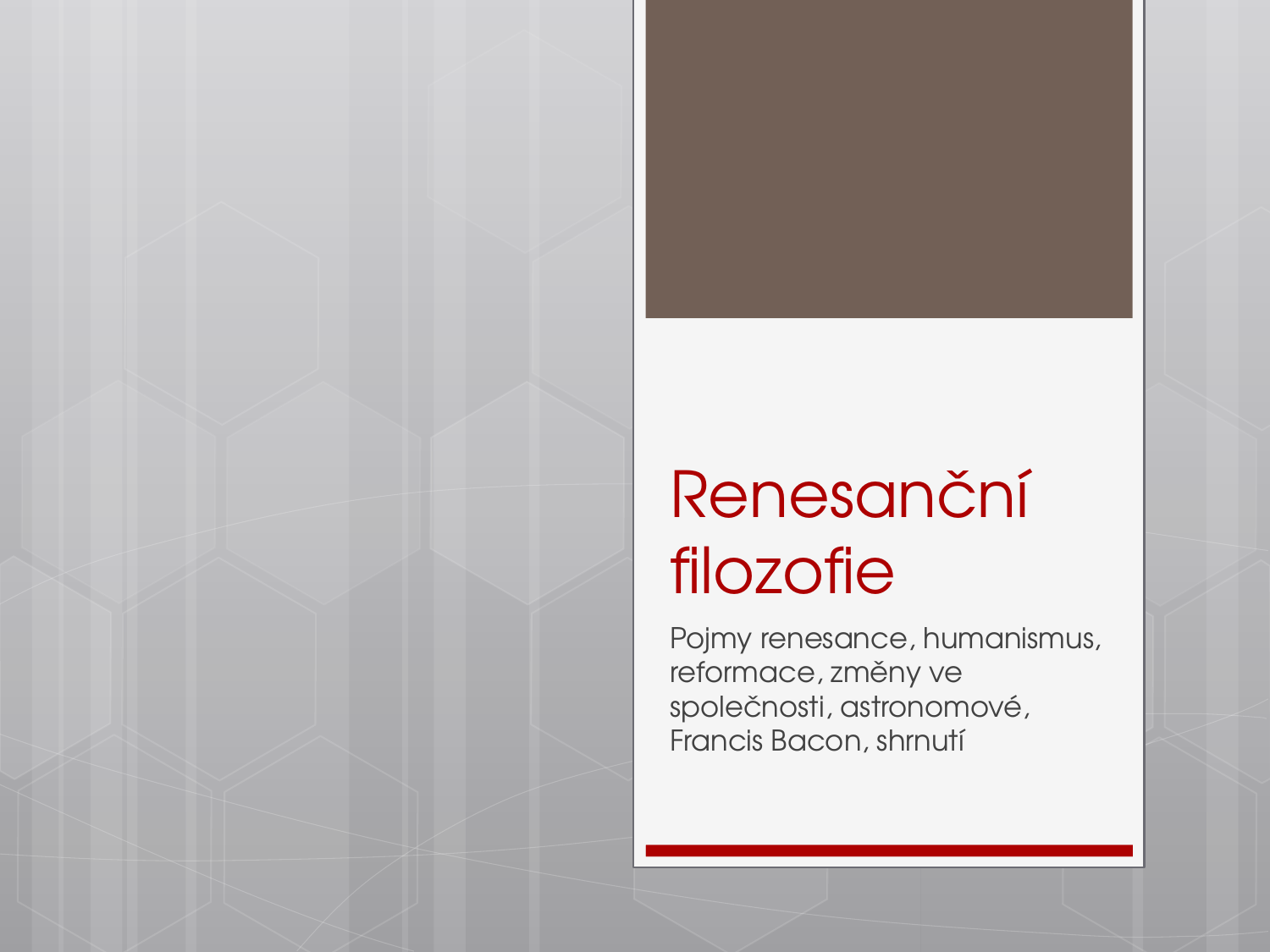

# Renesanční filozofie
Pojmy renesance, humanismus, reformace, změny ve společnosti, astronomové, Francis Bacon, shrnutí